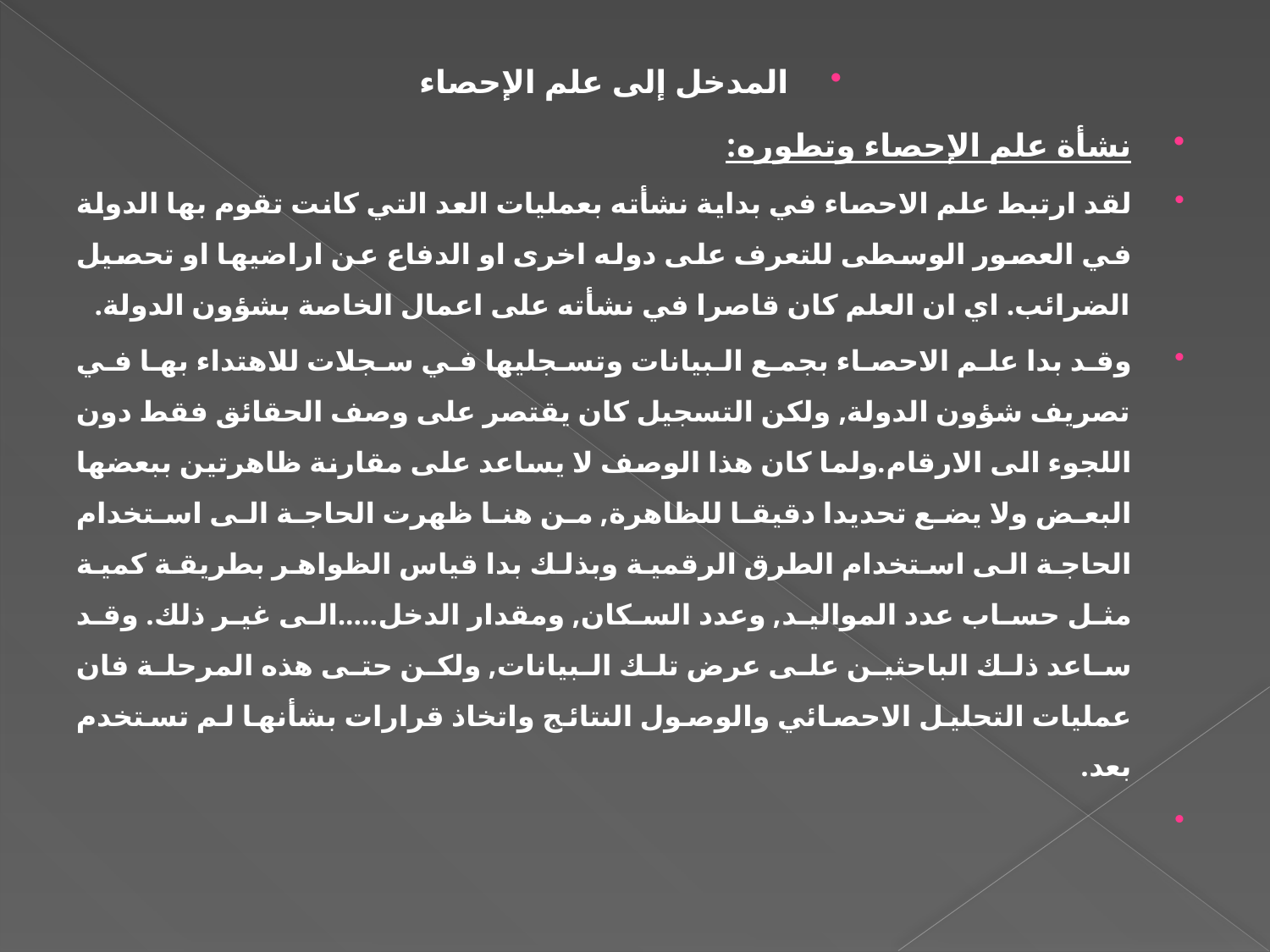

المدخل إلى علم الإحصاء
نشأة علم الإحصاء وتطوره:
لقد ارتبط علم الاحصاء في بداية نشأته بعمليات العد التي كانت تقوم بها الدولة في العصور الوسطى للتعرف على دوله اخرى او الدفاع عن اراضيها او تحصيل الضرائب. اي ان العلم كان قاصرا في نشأته على اعمال الخاصة بشؤون الدولة.
وقد بدا علم الاحصاء بجمع البيانات وتسجليها في سجلات للاهتداء بها في تصريف شؤون الدولة, ولكن التسجيل كان يقتصر على وصف الحقائق فقط دون اللجوء الى الارقام.ولما كان هذا الوصف لا يساعد على مقارنة ظاهرتين ببعضها البعض ولا يضع تحديدا دقيقا للظاهرة, من هنا ظهرت الحاجة الى استخدام الحاجة الى استخدام الطرق الرقمية وبذلك بدا قياس الظواهر بطريقة كمية مثل حساب عدد المواليد, وعدد السكان, ومقدار الدخل.....الى غير ذلك. وقد ساعد ذلك الباحثين على عرض تلك البيانات, ولكن حتى هذه المرحلة فان عمليات التحليل الاحصائي والوصول النتائج واتخاذ قرارات بشأنها لم تستخدم بعد.

#